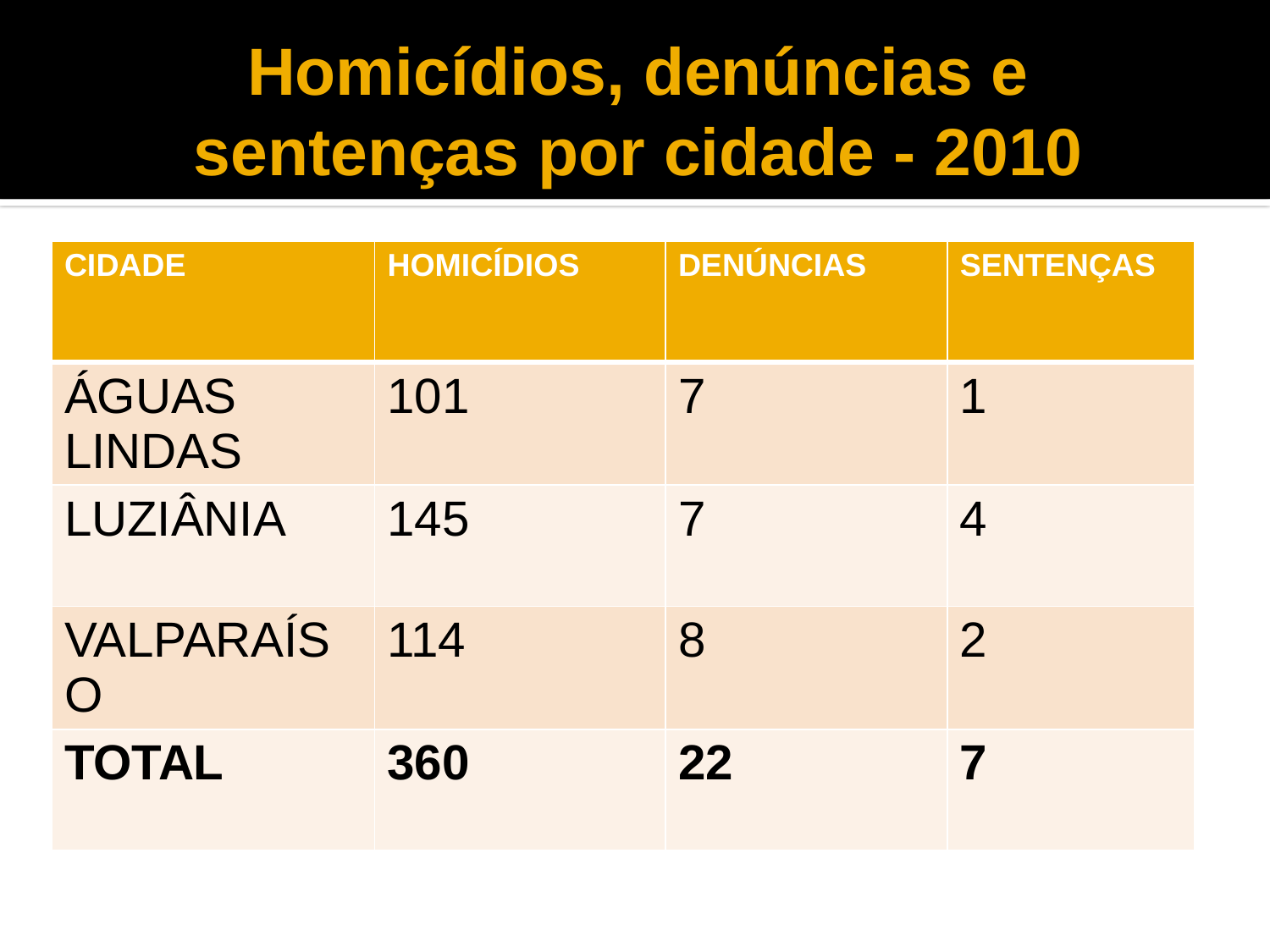

# Homicídios, denúncias e sentenças por cidade - 2010
| CIDADE | HOMICÍDIOS | DENÚNCIAS | SENTENÇAS |
| --- | --- | --- | --- |
| ÁGUAS LINDAS | 101 | 7 | 1 |
| LUZIÂNIA | 145 | 7 | 4 |
| VALPARAÍSO | 114 | 8 | 2 |
| TOTAL | 360 | 22 | 7 |